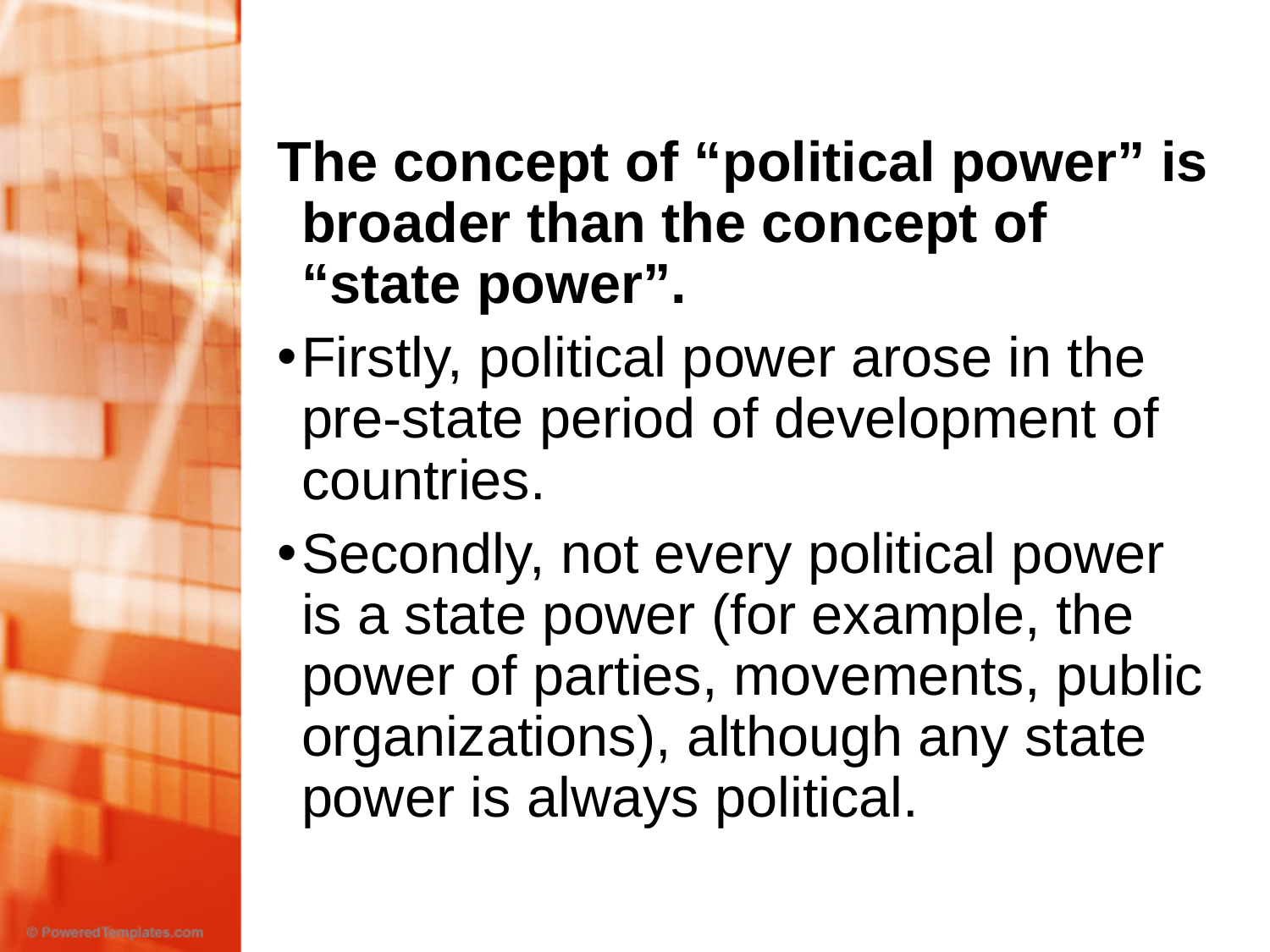

#
The concept of “political power” is broader than the concept of “state power”.
Firstly, political power arose in the pre-state period of development of countries.
Secondly, not every political power is a state power (for example, the power of parties, movements, public organizations), although any state power is always political.